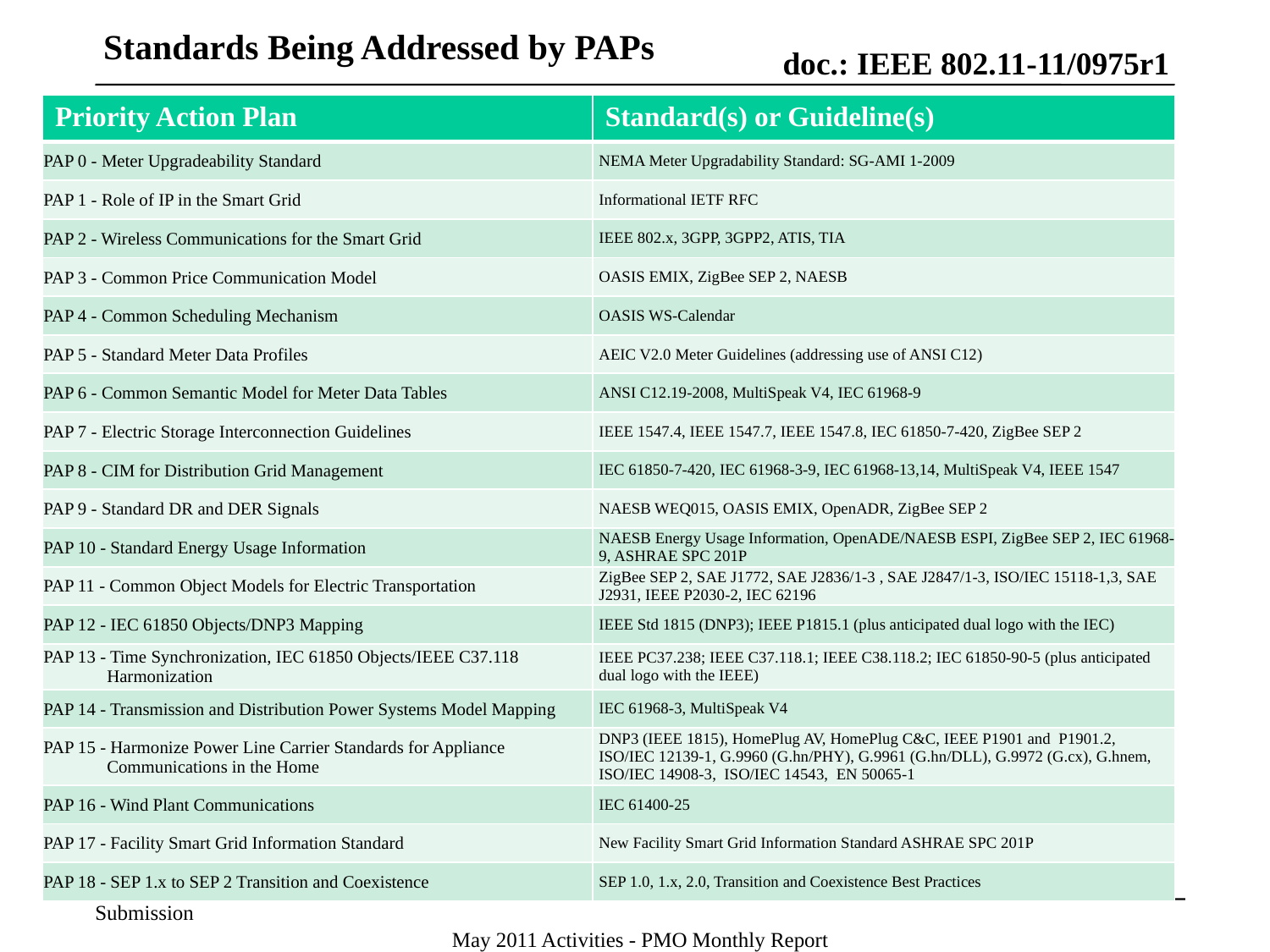

# Standards Being Addressed by PAPs
| Priority Action Plan | Standard(s) or Guideline(s) |
| --- | --- |
| PAP 0 - Meter Upgradeability Standard | NEMA Meter Upgradability Standard: SG-AMI 1-2009 |
| PAP 1 - Role of IP in the Smart Grid | Informational IETF RFC |
| PAP 2 - Wireless Communications for the Smart Grid | IEEE 802.x, 3GPP, 3GPP2, ATIS, TIA |
| PAP 3 - Common Price Communication Model | OASIS EMIX, ZigBee SEP 2, NAESB |
| PAP 4 - Common Scheduling Mechanism | OASIS WS-Calendar |
| PAP 5 - Standard Meter Data Profiles | AEIC V2.0 Meter Guidelines (addressing use of ANSI C12) |
| PAP 6 - Common Semantic Model for Meter Data Tables | ANSI C12.19-2008, MultiSpeak V4, IEC 61968-9 |
| PAP 7 - Electric Storage Interconnection Guidelines | IEEE 1547.4, IEEE 1547.7, IEEE 1547.8, IEC 61850-7-420, ZigBee SEP 2 |
| PAP 8 - CIM for Distribution Grid Management | IEC 61850-7-420, IEC 61968-3-9, IEC 61968-13,14, MultiSpeak V4, IEEE 1547 |
| PAP 9 - Standard DR and DER Signals | NAESB WEQ015, OASIS EMIX, OpenADR, ZigBee SEP 2 |
| PAP 10 - Standard Energy Usage Information | NAESB Energy Usage Information, OpenADE/NAESB ESPI, ZigBee SEP 2, IEC 61968-9, ASHRAE SPC 201P |
| PAP 11 - Common Object Models for Electric Transportation | ZigBee SEP 2, SAE J1772, SAE J2836/1-3 , SAE J2847/1-3, ISO/IEC 15118-1,3, SAE J2931, IEEE P2030-2, IEC 62196 |
| PAP 12 - IEC 61850 Objects/DNP3 Mapping | IEEE Std 1815 (DNP3); IEEE P1815.1 (plus anticipated dual logo with the IEC) |
| PAP 13 - Time Synchronization, IEC 61850 Objects/IEEE C37.118 Harmonization | IEEE PC37.238; IEEE C37.118.1; IEEE C38.118.2; IEC 61850-90-5 (plus anticipated dual logo with the IEEE) |
| PAP 14 - Transmission and Distribution Power Systems Model Mapping | IEC 61968-3, MultiSpeak V4 |
| PAP 15 - Harmonize Power Line Carrier Standards for Appliance Communications in the Home | DNP3 (IEEE 1815), HomePlug AV, HomePlug C&C, IEEE P1901 and P1901.2, ISO/IEC 12139-1, G.9960 (G.hn/PHY), G.9961 (G.hn/DLL), G.9972 (G.cx), G.hnem, ISO/IEC 14908-3, ISO/IEC 14543, EN 50065-1 |
| PAP 16 - Wind Plant Communications | IEC 61400-25 |
| PAP 17 - Facility Smart Grid Information Standard | New Facility Smart Grid Information Standard ASHRAE SPC 201P |
| PAP 18 - SEP 1.x to SEP 2 Transition and Coexistence | SEP 1.0, 1.x, 2.0, Transition and Coexistence Best Practices |
May 2011 Activities - PMO Monthly Report